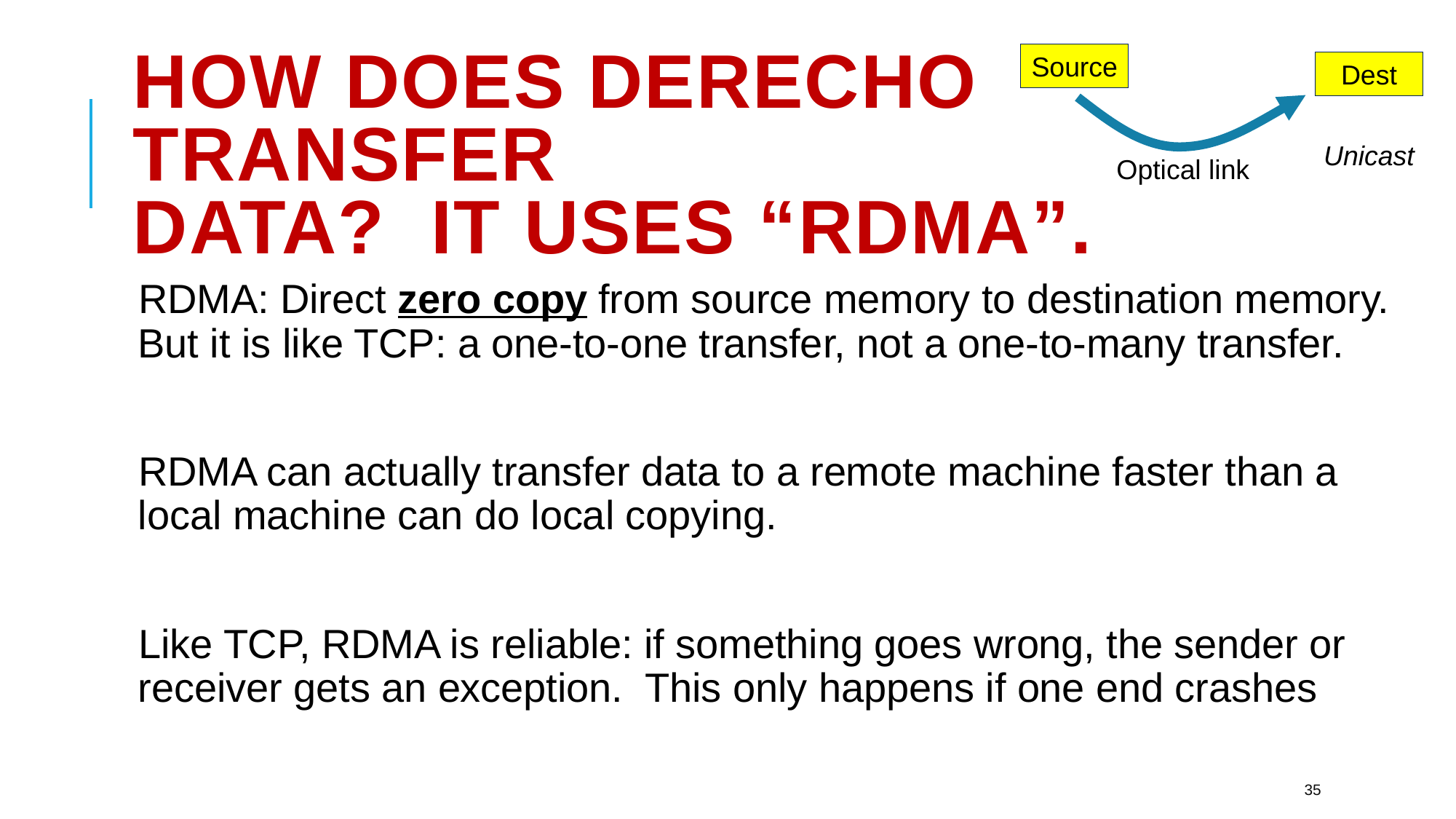

Source
  Dest
# How does Derecho transfer Data?  It uses “RDMA”.

Unicast
Optical link
RDMA: Direct zero copy from source memory to destination memory. But it is like TCP: a one-to-one transfer, not a one-to-many transfer.

RDMA can actually transfer data to a remote machine faster than a local machine can do local copying.

Like TCP, RDMA is reliable: if something goes wrong, the sender or receiver gets an exception.  This only happens if one end crashes
35